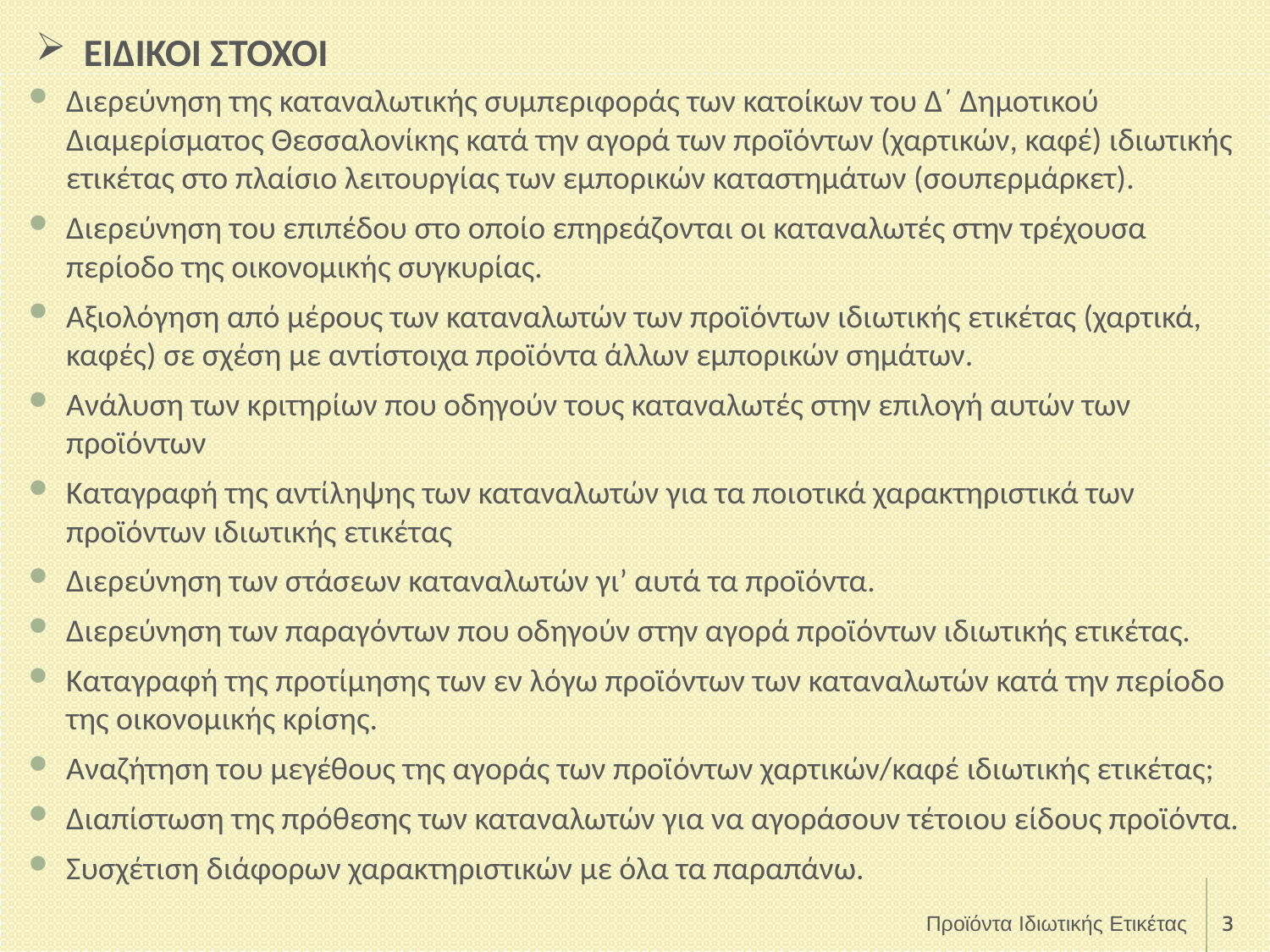

ΕΙΔΙΚΟΙ ΣΤΟΧΟΙ
Διερεύνηση της καταναλωτικής συμπεριφοράς των κατοίκων του Δ΄ Δημοτικού Διαμερίσματος Θεσσαλονίκης κατά την αγορά των προϊόντων (χαρτικών, καφέ) ιδιωτικής ετικέτας στο πλαίσιο λειτουργίας των εμπορικών καταστημάτων (σουπερμάρκετ).
Διερεύνηση του επιπέδου στο οποίο επηρεάζονται οι καταναλωτές στην τρέχουσα περίοδο της οικονομικής συγκυρίας.
Αξιολόγηση από μέρους των καταναλωτών των προϊόντων ιδιωτικής ετικέτας (χαρτικά, καφές) σε σχέση με αντίστοιχα προϊόντα άλλων εμπορικών σημάτων.
Ανάλυση των κριτηρίων που οδηγούν τους καταναλωτές στην επιλογή αυτών των προϊόντων
Καταγραφή της αντίληψης των καταναλωτών για τα ποιοτικά χαρακτηριστικά των προϊόντων ιδιωτικής ετικέτας
Διερεύνηση των στάσεων καταναλωτών γι’ αυτά τα προϊόντα.
Διερεύνηση των παραγόντων που οδηγούν στην αγορά προϊόντων ιδιωτικής ετικέτας.
Καταγραφή της προτίμησης των εν λόγω προϊόντων των καταναλωτών κατά την περίοδο της οικονομικής κρίσης.
Αναζήτηση του μεγέθους της αγοράς των προϊόντων χαρτικών/καφέ ιδιωτικής ετικέτας;
Διαπίστωση της πρόθεσης των καταναλωτών για να αγοράσουν τέτοιου είδους προϊόντα.
Συσχέτιση διάφορων χαρακτηριστικών με όλα τα παραπάνω.
Προϊόντα Ιδιωτικής Ετικέτας
3